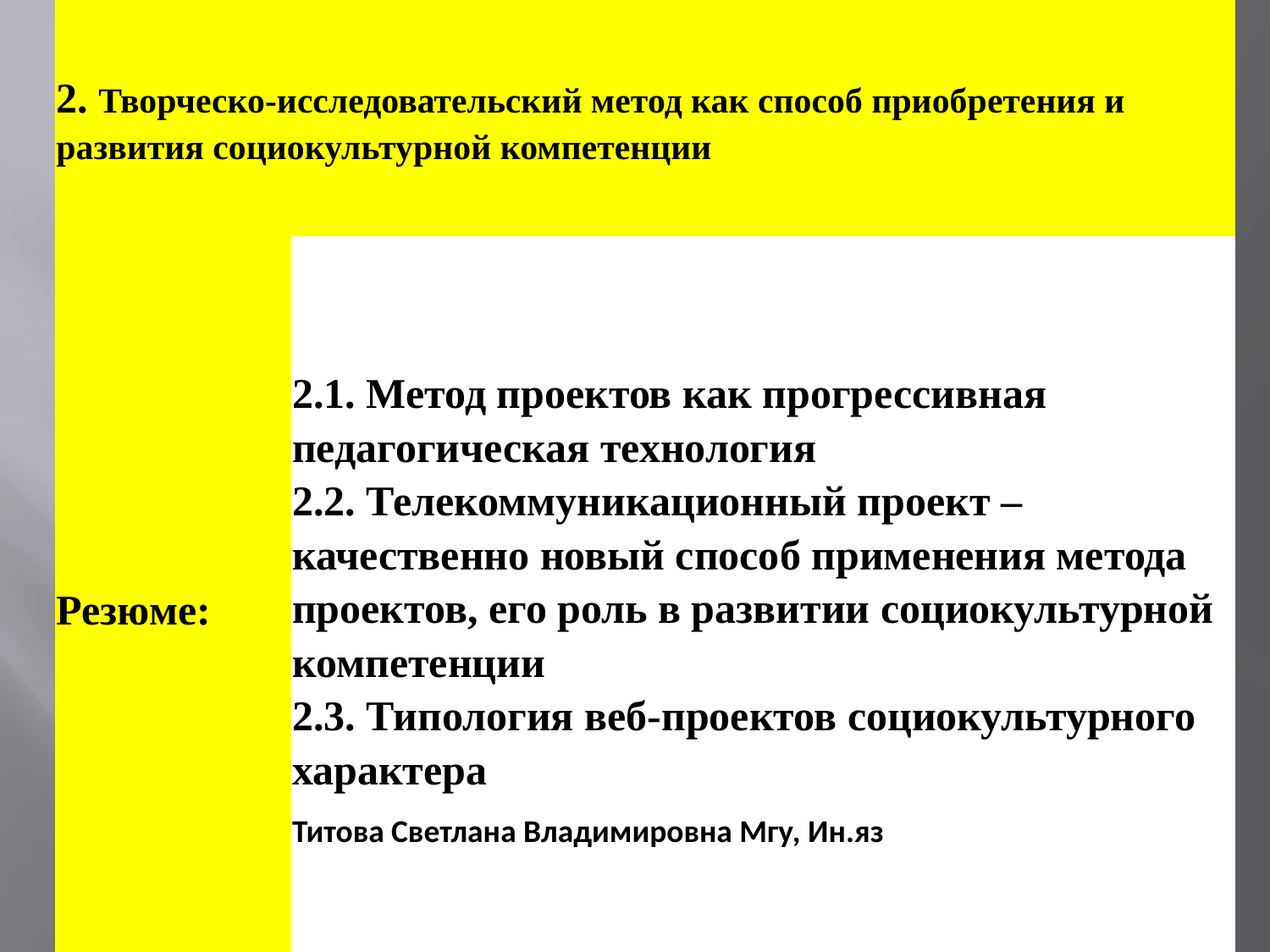

| 2. Творческо-исследовательский метод как способ приобретения и развития социокультурной компетенции |  |
| --- | --- |
| Резюме: | 2.1. Метод проектов как прогрессивная педагогическая технология 2.2. Телекоммуникационный проект – качественно новый способ применения метода проектов, его роль в развитии социокультурной компетенции 2.3. Типология веб-проектов социокультурного характера Титова Светлана Владимировна Мгу, Ин.яз |